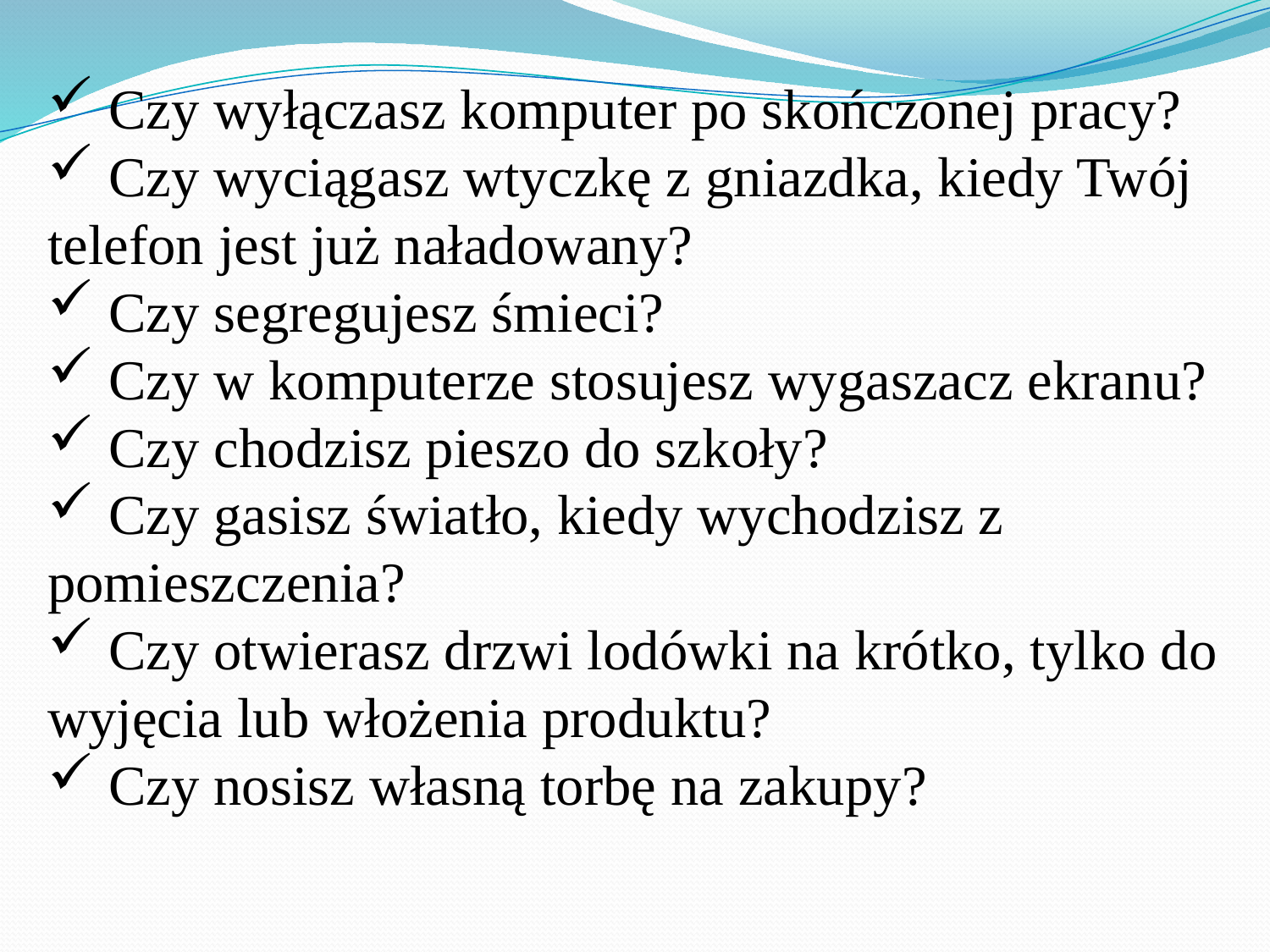

Czy wyłączasz komputer po skończonej pracy?
 Czy wyciągasz wtyczkę z gniazdka, kiedy Twój telefon jest już naładowany?
 Czy segregujesz śmieci?
 Czy w komputerze stosujesz wygaszacz ekranu?
 Czy chodzisz pieszo do szkoły?
 Czy gasisz światło, kiedy wychodzisz z pomieszczenia?
 Czy otwierasz drzwi lodówki na krótko, tylko do wyjęcia lub włożenia produktu?
 Czy nosisz własną torbę na zakupy?